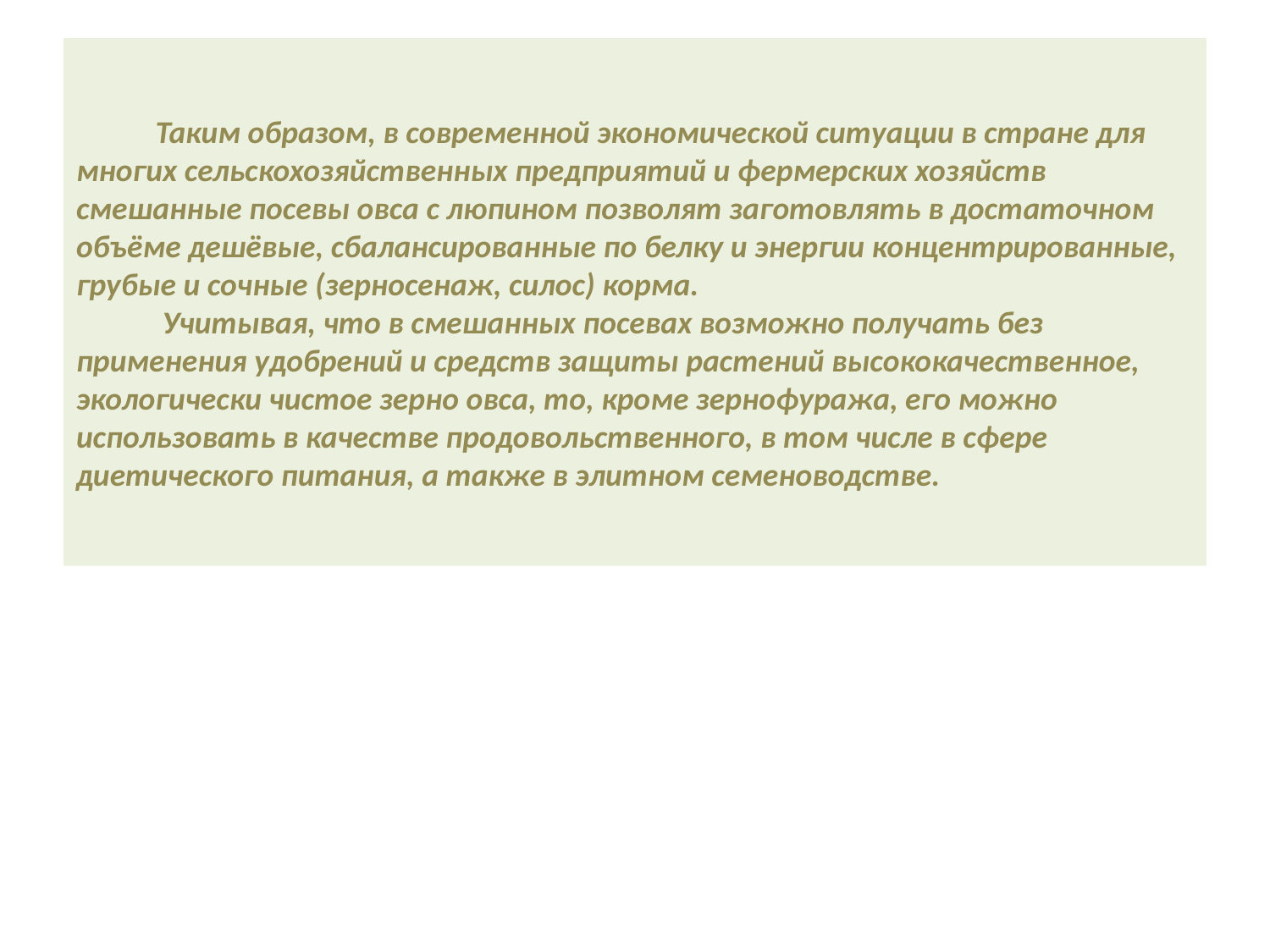

# Таким образом, в современной экономической ситуации в стране для многих сельскохозяйственных предприятий и фермерских хозяйств смешанные посевы овса с люпином позволят заготовлять в достаточном объёме дешёвые, сбалансированные по белку и энергии концентрированные, грубые и сочные (зерносенаж, силос) корма. Учитывая, что в смешанных посевах возможно получать без применения удобрений и средств защиты растений высококачественное, экологически чистое зерно овса, то, кроме зернофуража, его можно использовать в качестве продовольственного, в том числе в сфере диетического питания, а также в элитном семеноводстве.